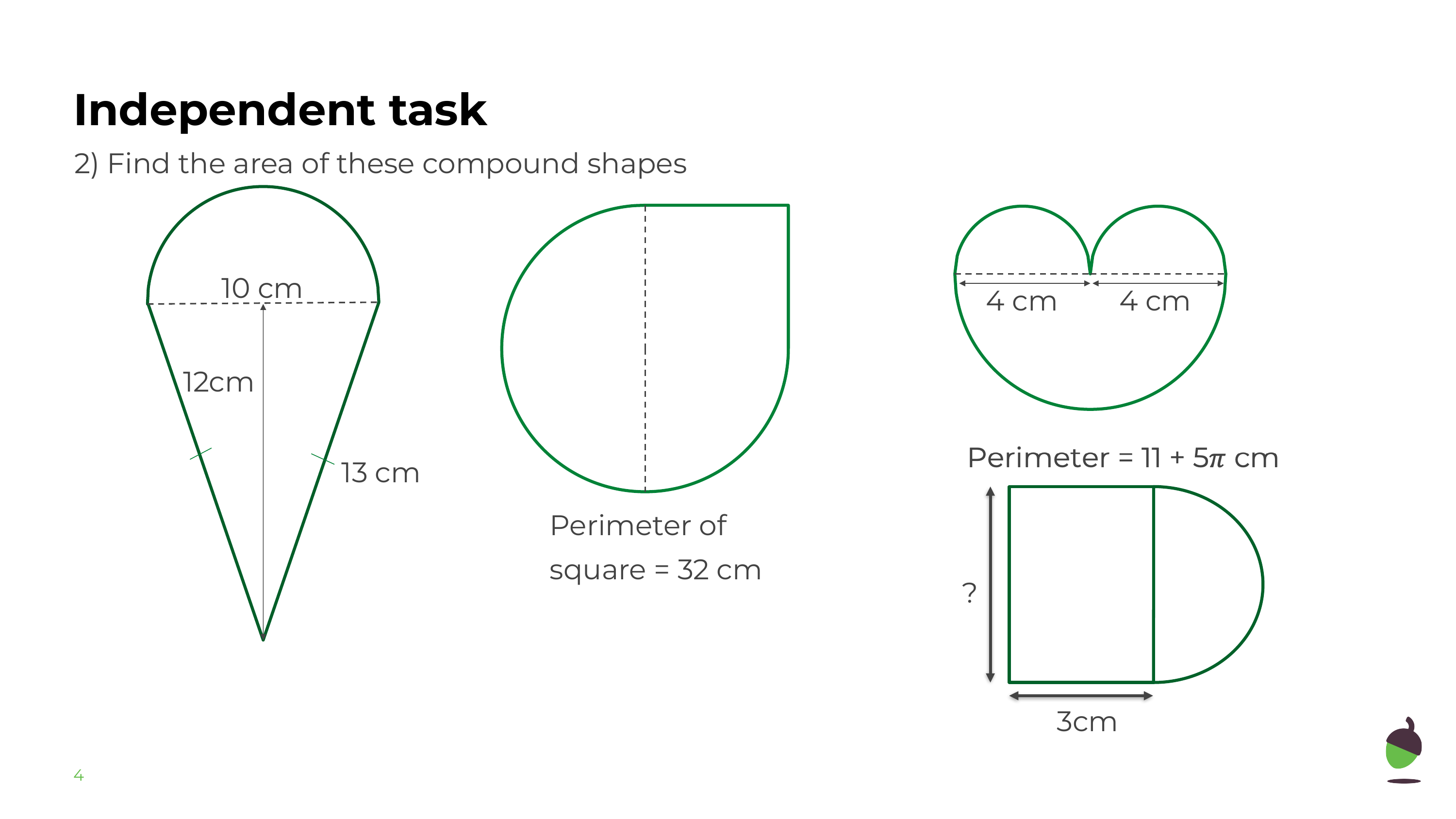

2) Find the area of these compound shapes

10 cm
4 cm
4 cm
12cm

13 cm

Perimeter of square = 32 cm
?
3cm